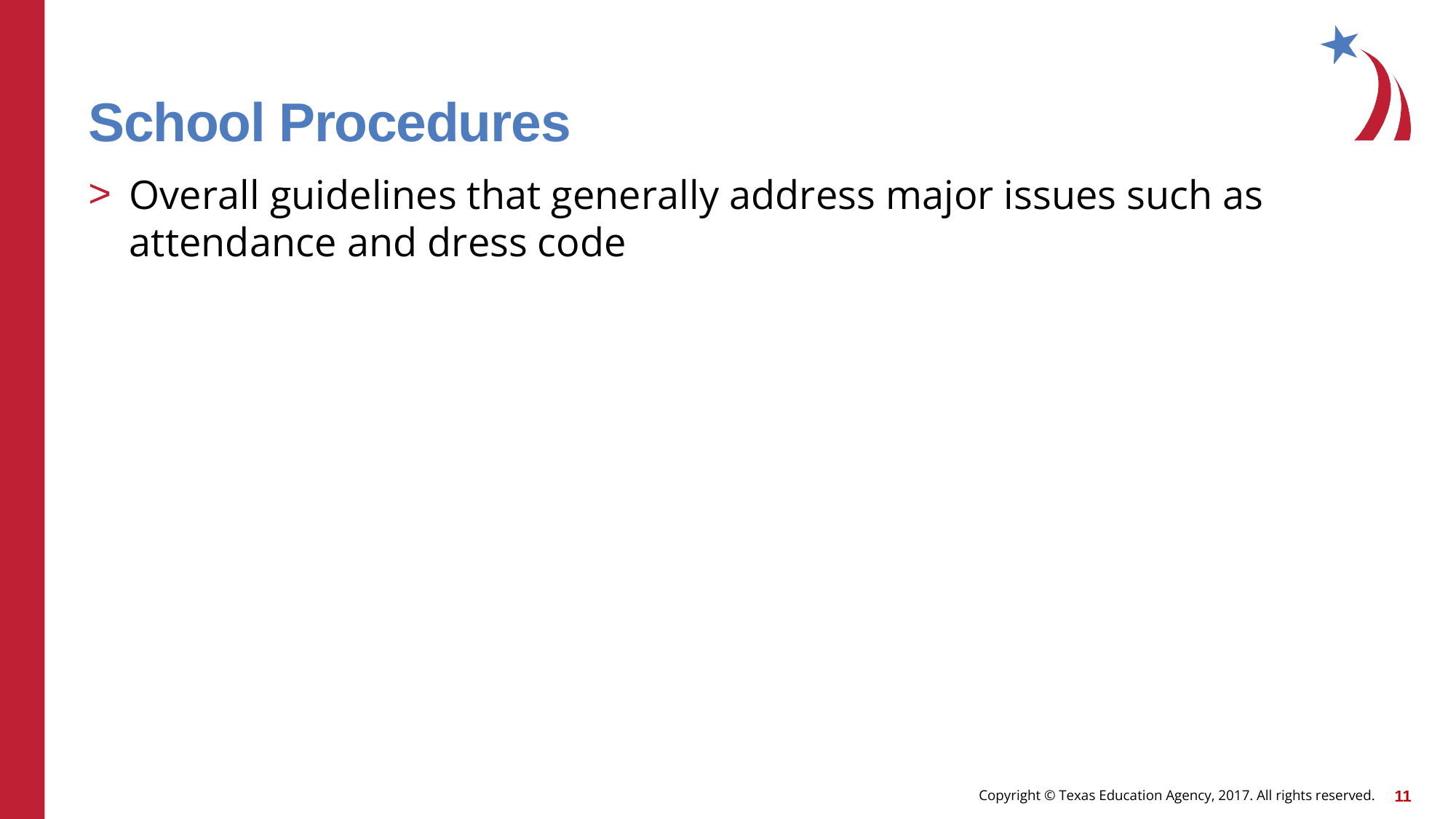

# School Procedures
Overall guidelines that generally address major issues such as attendance and dress code